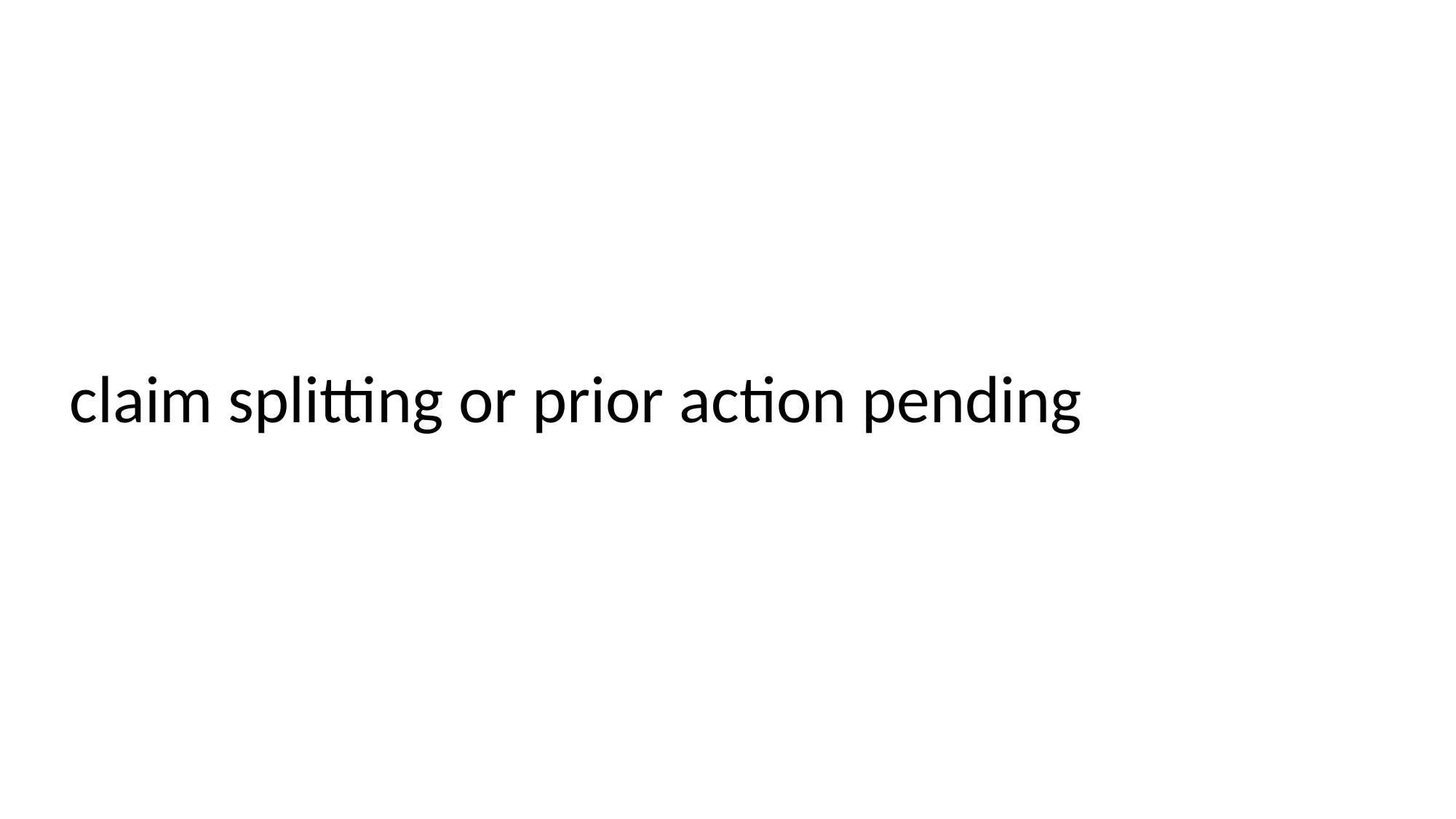

# claim splitting or prior action pending